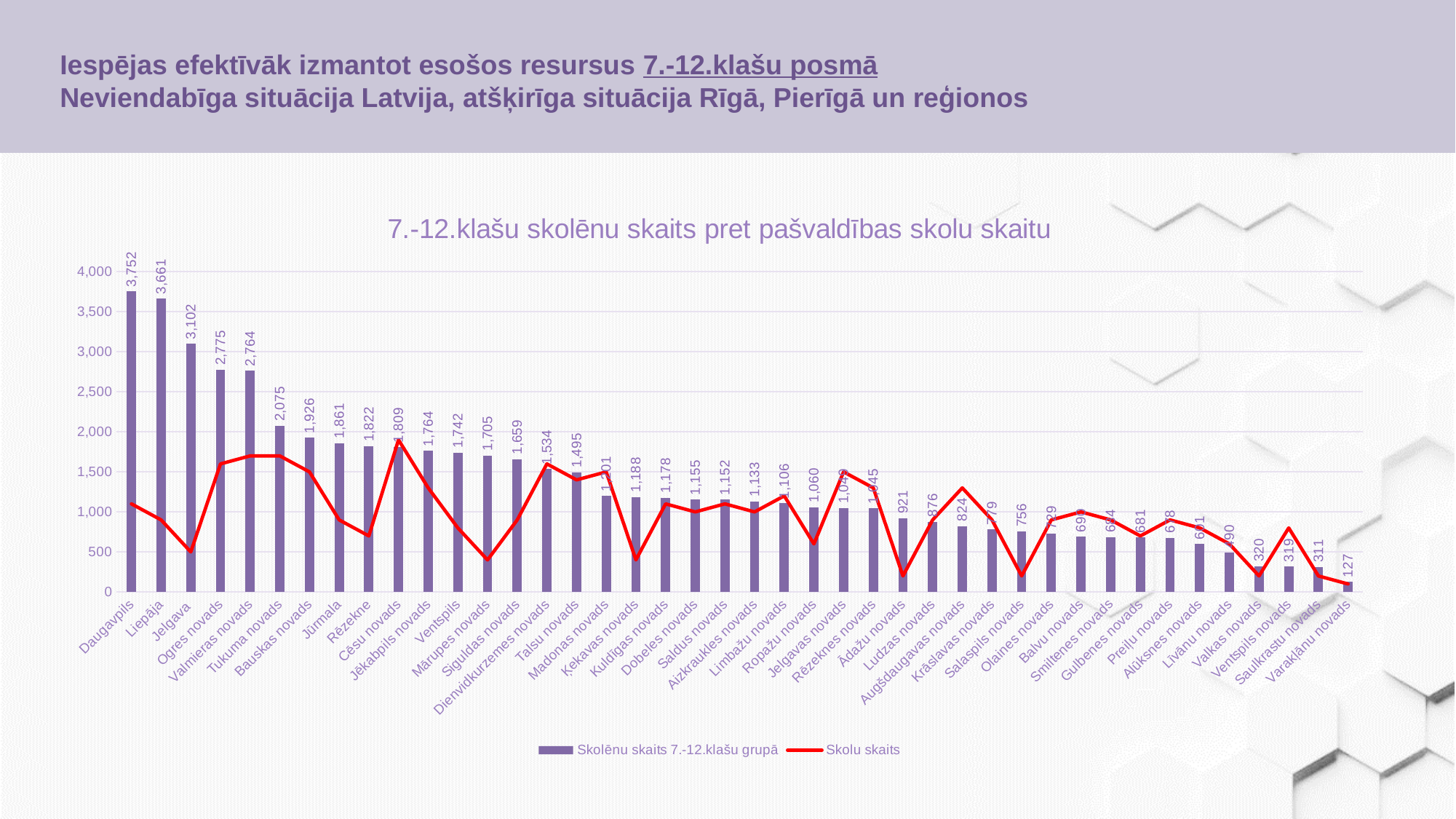

Iespējas efektīvāk izmantot esošos resursus 7.-12.klašu posmā
Neviendabīga situācija Latvija, atšķirīga situācija Rīgā, Pierīgā un reģionos

[unsupported chart]